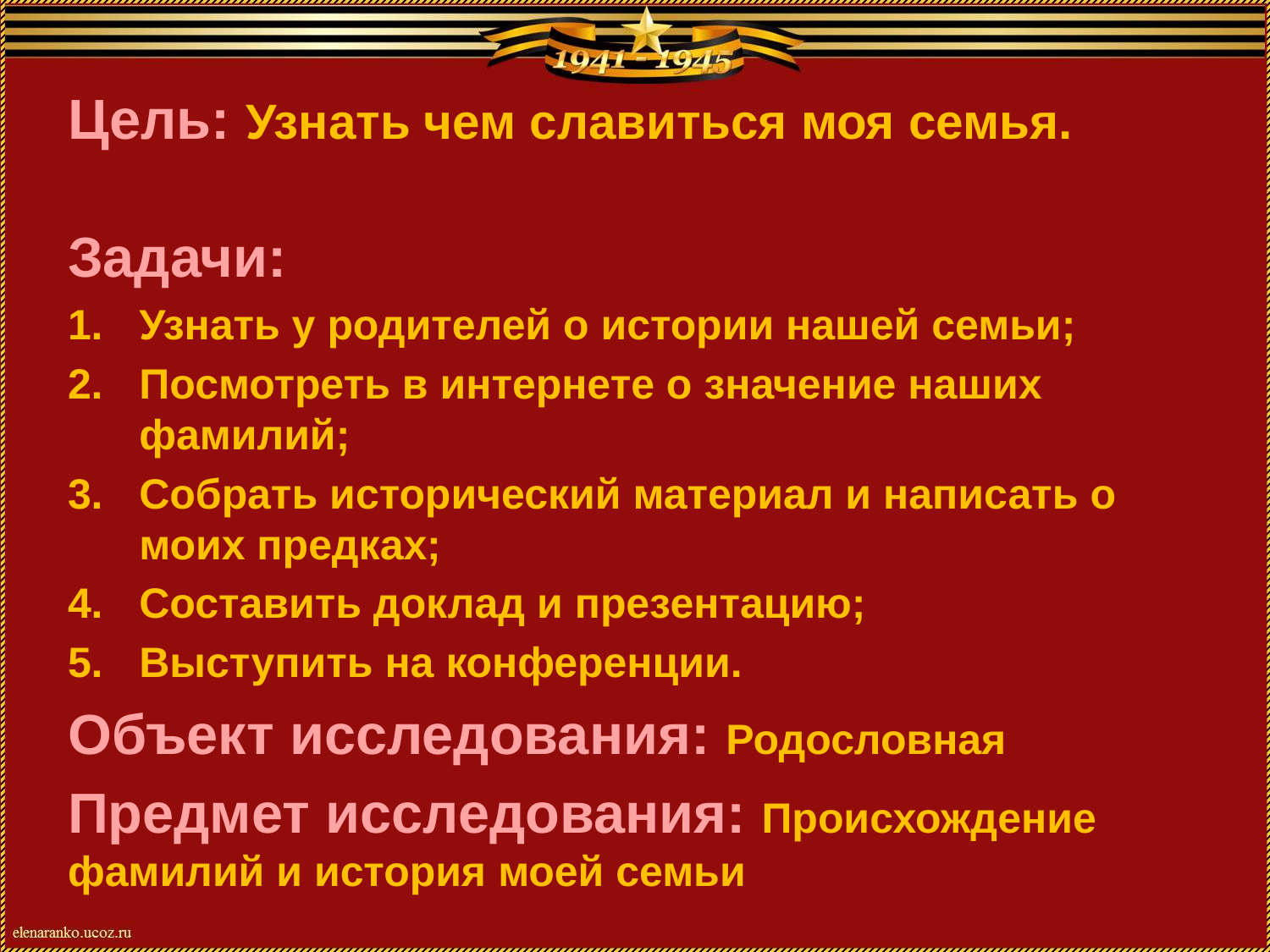

#
Цель: Узнать чем славиться моя семья.

Задачи:
Узнать у родителей о истории нашей семьи;
Посмотреть в интернете о значение наших фамилий;
Собрать исторический материал и написать о моих предках;
Составить доклад и презентацию;
Выступить на конференции.
Объект исследования: Родословная
Предмет исследования: Происхождение фамилий и история моей семьи